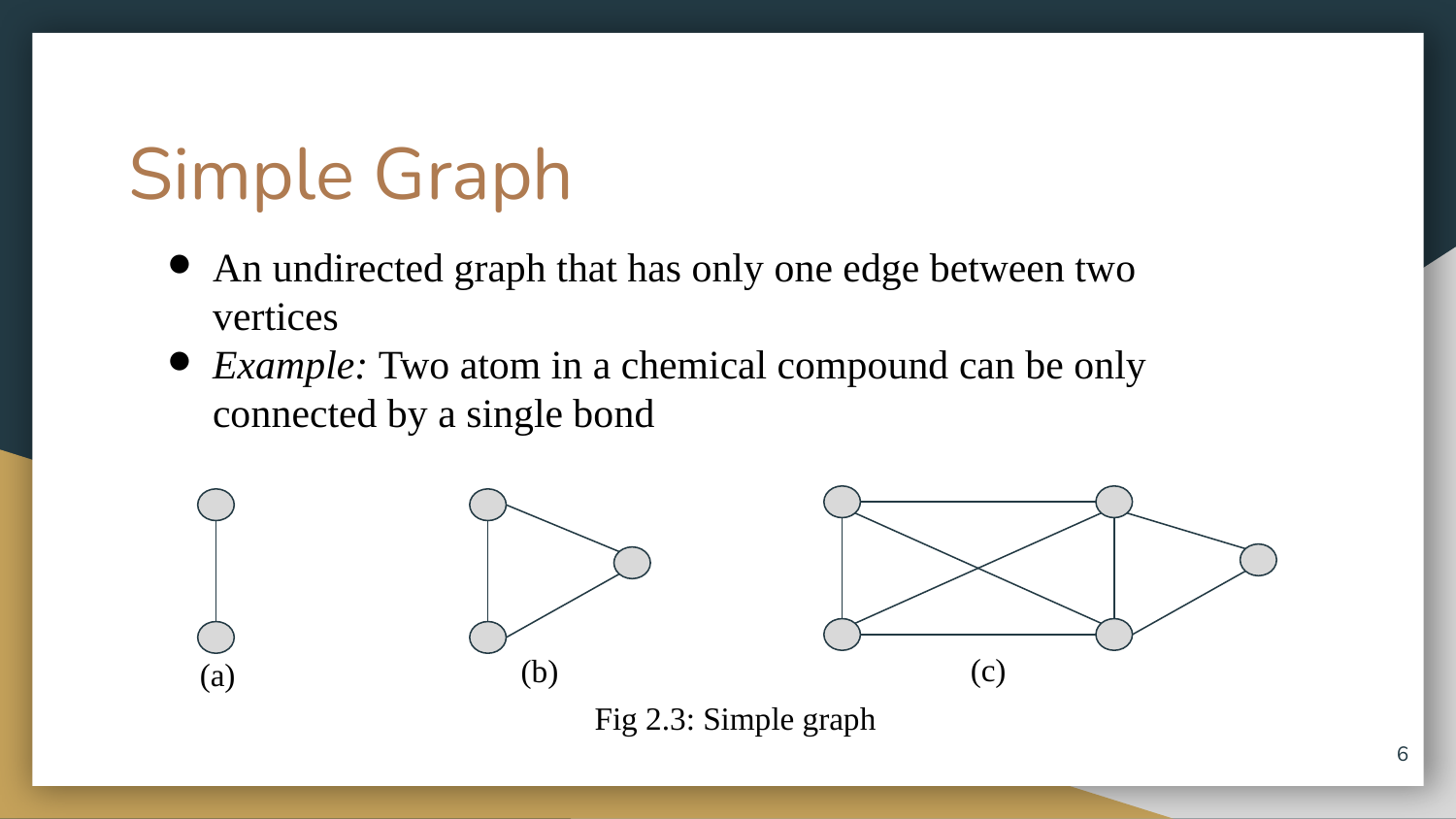

# Simple Graph
An undirected graph that has only one edge between two vertices
Example: Two atom in a chemical compound can be only connected by a single bond

(c)
(b)
(a)
Fig 2.3: Simple graph
6